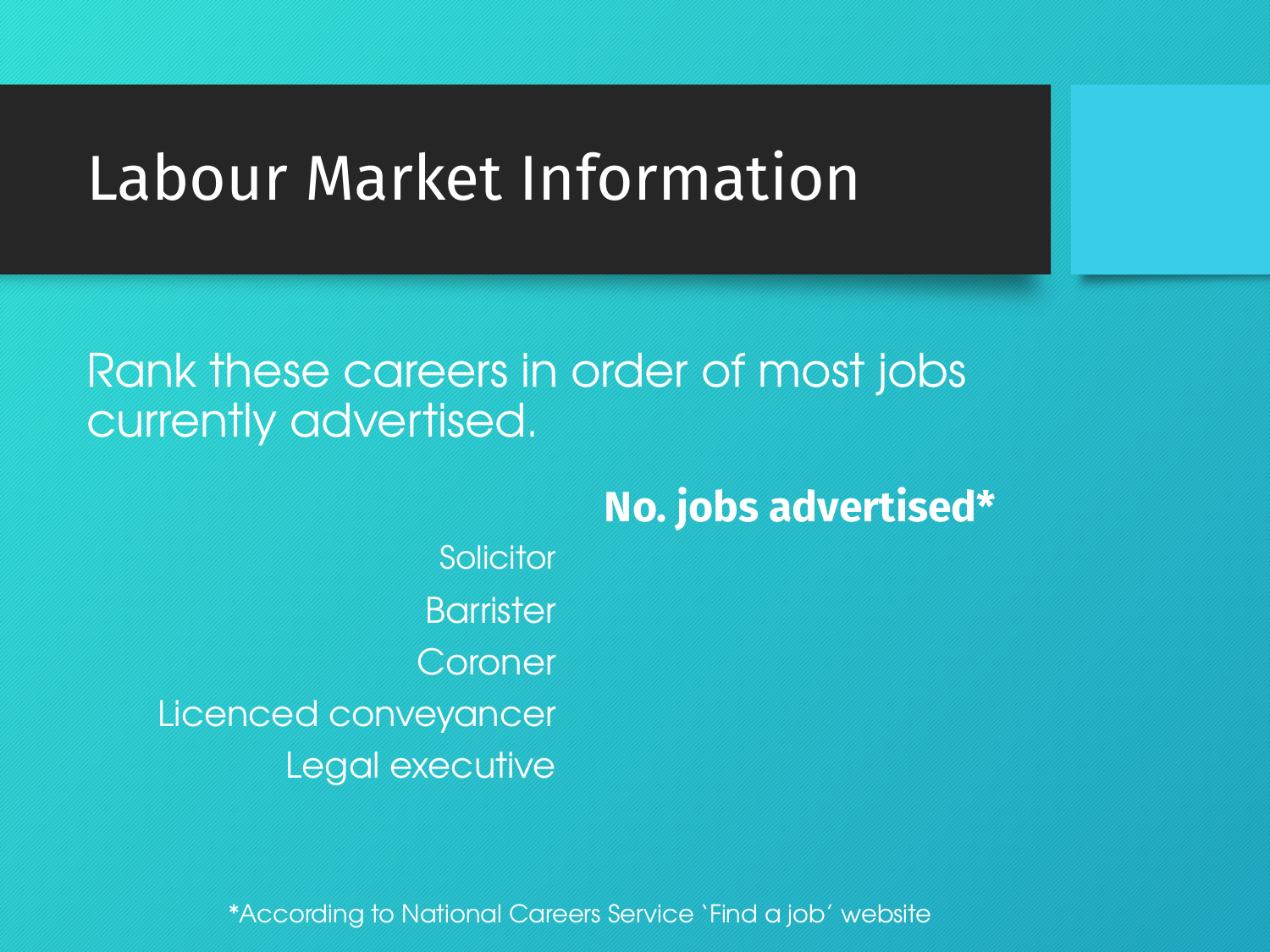

# Labour Market Information
Rank these careers in order of most jobs currently advertised.

                     *According to National Careers Service ‘Find a job’ website
|  | No. jobs advertised\* |
| --- | --- |
| Solicitor |  |
| Barrister |  |
| Coroner |  |
| Licenced conveyancer |  |
| Legal executive |  |